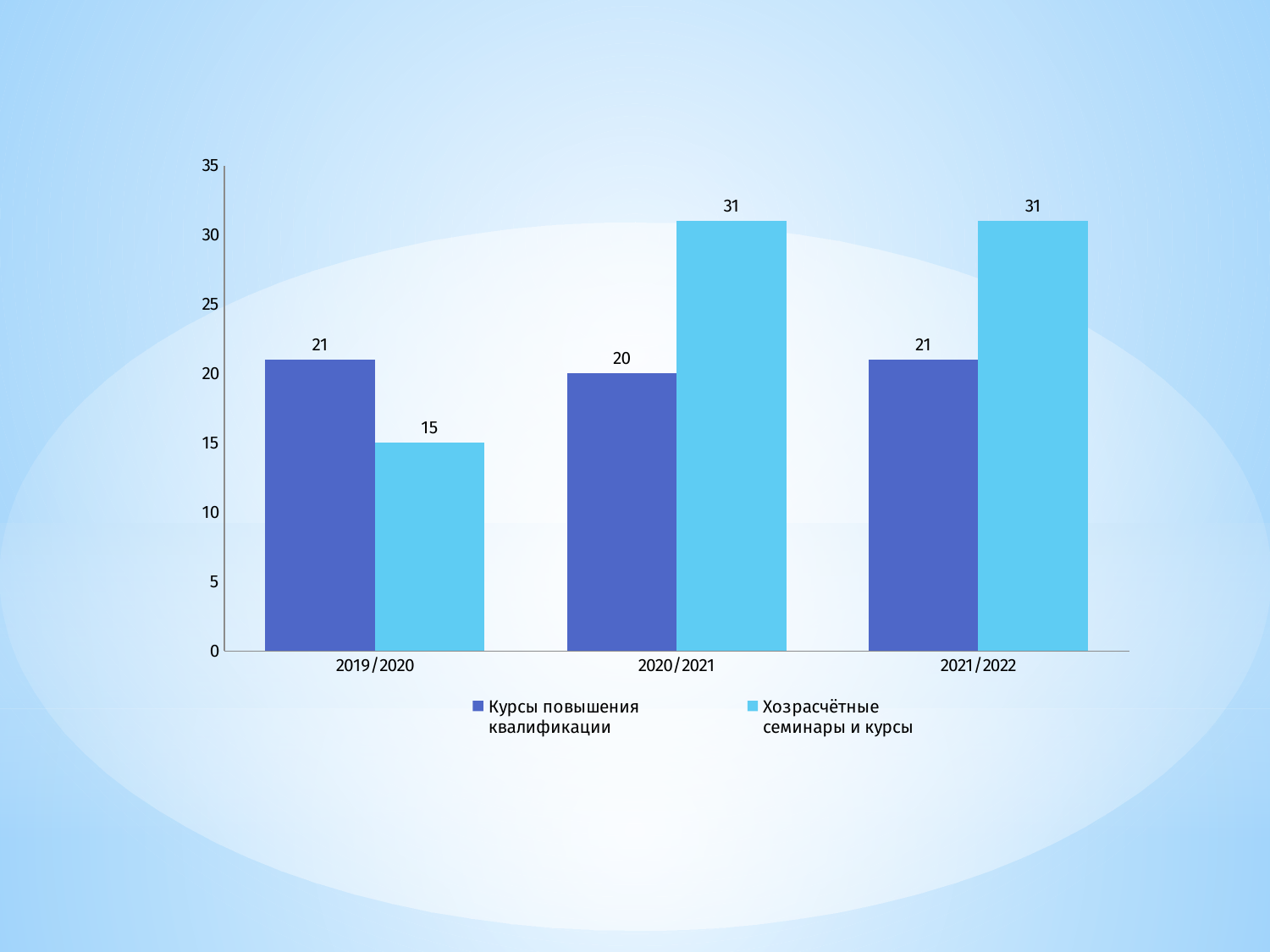

### Chart

| Category | Курсы повышения
квалификации | Хозрасчётные
семинары и курсы |
|---|---|---|
| 2019/2020 | 21.0 | 15.0 |
| 2020/2021 | 20.0 | 31.0 |
| 2021/2022 | 21.0 | 31.0 |